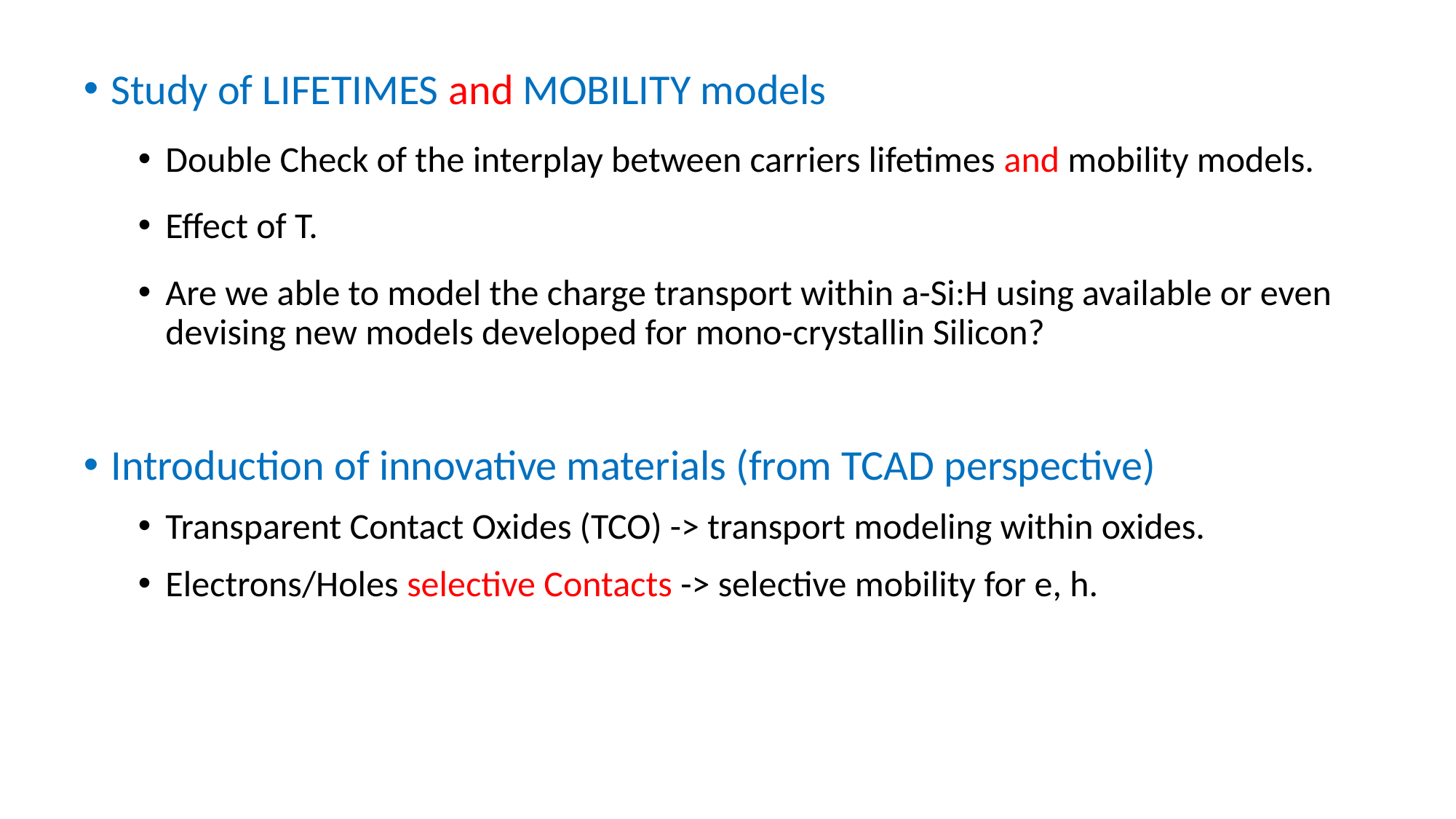

Study of LIFETIMES and MOBILITY models
Double Check of the interplay between carriers lifetimes and mobility models.
Effect of T.
Are we able to model the charge transport within a-Si:H using available or even devising new models developed for mono-crystallin Silicon?

Introduction of innovative materials (from TCAD perspective)
Transparent Contact Oxides (TCO) -> transport modeling within oxides.
Electrons/Holes selective Contacts -> selective mobility for e, h.